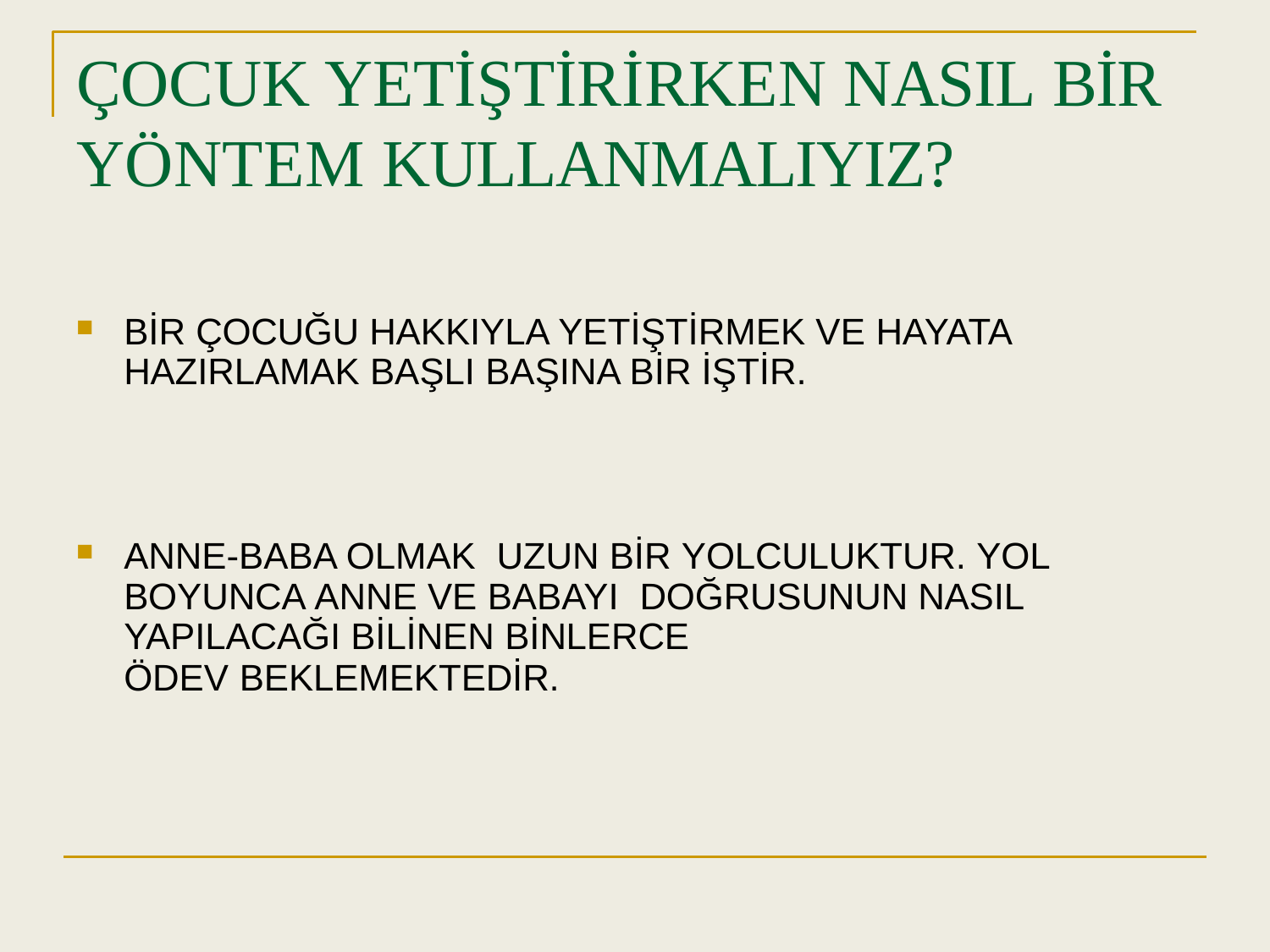

# ÇOCUK YETİŞTİRİRKEN NASIL BİR
YÖNTEM KULLANMALIYIZ?
BİR ÇOCUĞU HAKKIYLA YETİŞTİRMEK VE HAYATA  HAZIRLAMAK BAŞLI BAŞINA BİR İŞTİR.

ANNE-BABA OLMAK  UZUN BİR YOLCULUKTUR. YOL BOYUNCA ANNE VE BABAYI  DOĞRUSUNUN NASIL YAPILACAĞI BİLİNEN BİNLERCE
ÖDEV BEKLEMEKTEDİR.